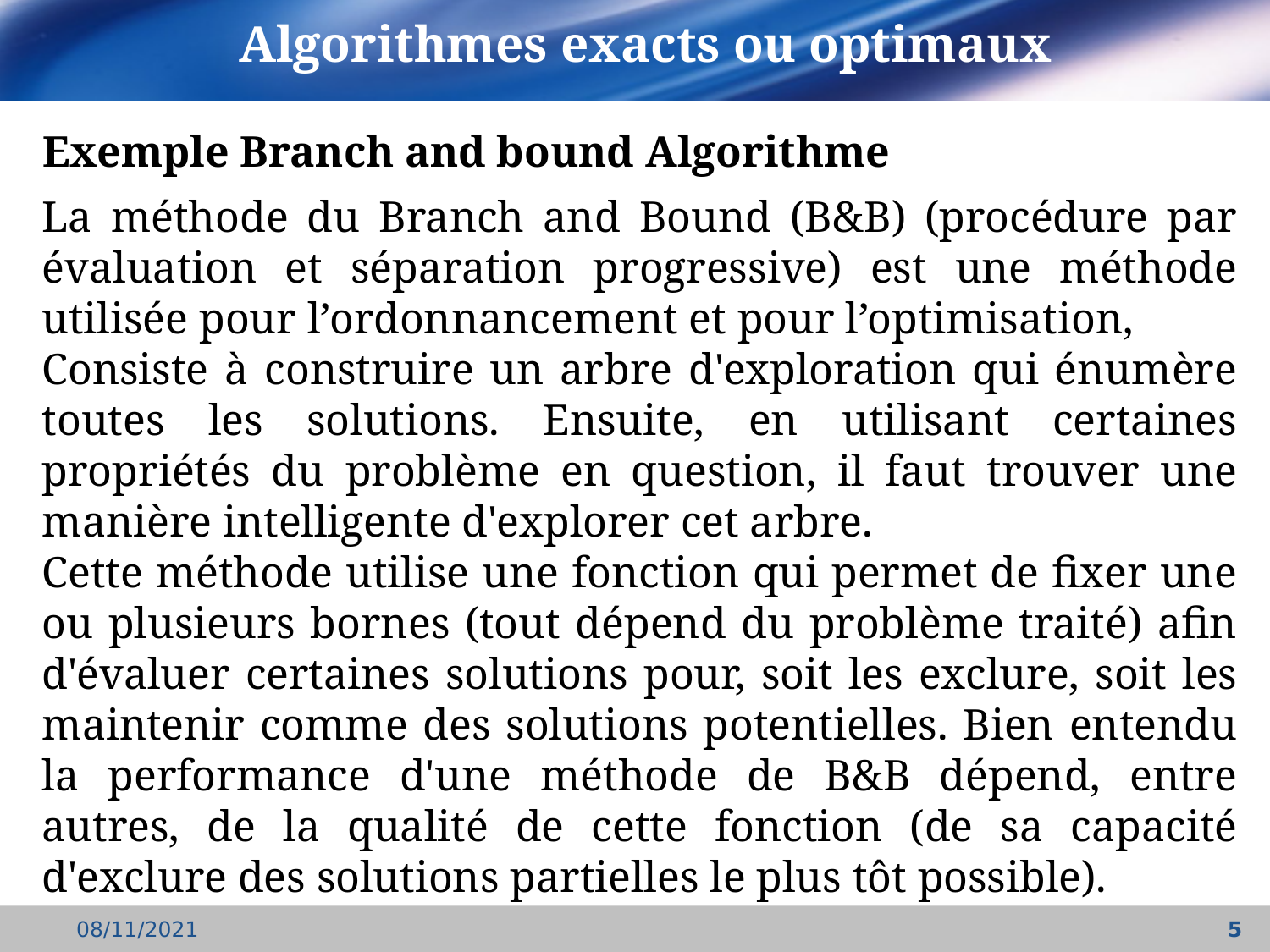

# Algorithmes exacts ou optimaux
Exemple Branch and bound Algorithme
La méthode du Branch and Bound (B&B) (procédure par évaluation et séparation progressive) est une méthode utilisée pour l’ordonnancement et pour l’optimisation,
Consiste à construire un arbre d'exploration qui énumère toutes les solutions. Ensuite, en utilisant certaines propriétés du problème en question, il faut trouver une manière intelligente d'explorer cet arbre.
Cette méthode utilise une fonction qui permet de fixer une ou plusieurs bornes (tout dépend du problème traité) afin d'évaluer certaines solutions pour, soit les exclure, soit les maintenir comme des solutions potentielles. Bien entendu la performance d'une méthode de B&B dépend, entre autres, de la qualité de cette fonction (de sa capacité d'exclure des solutions partielles le plus tôt possible).

08/11/2021
5